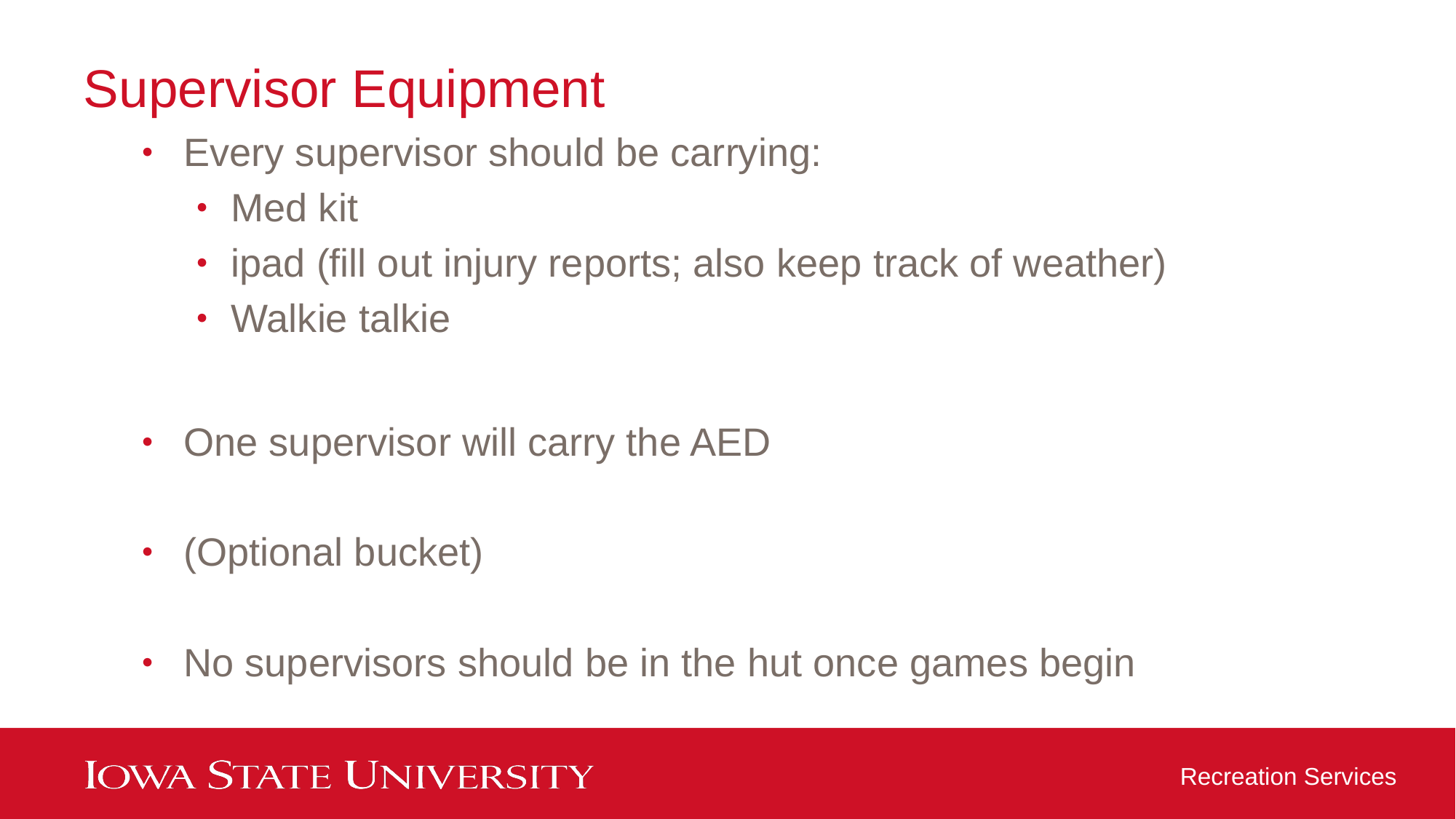

# Supervisor Equipment
Every supervisor should be carrying:
Med kit
ipad (fill out injury reports; also keep track of weather)
Walkie talkie

One supervisor will carry the AED

(Optional bucket)

No supervisors should be in the hut once games begin